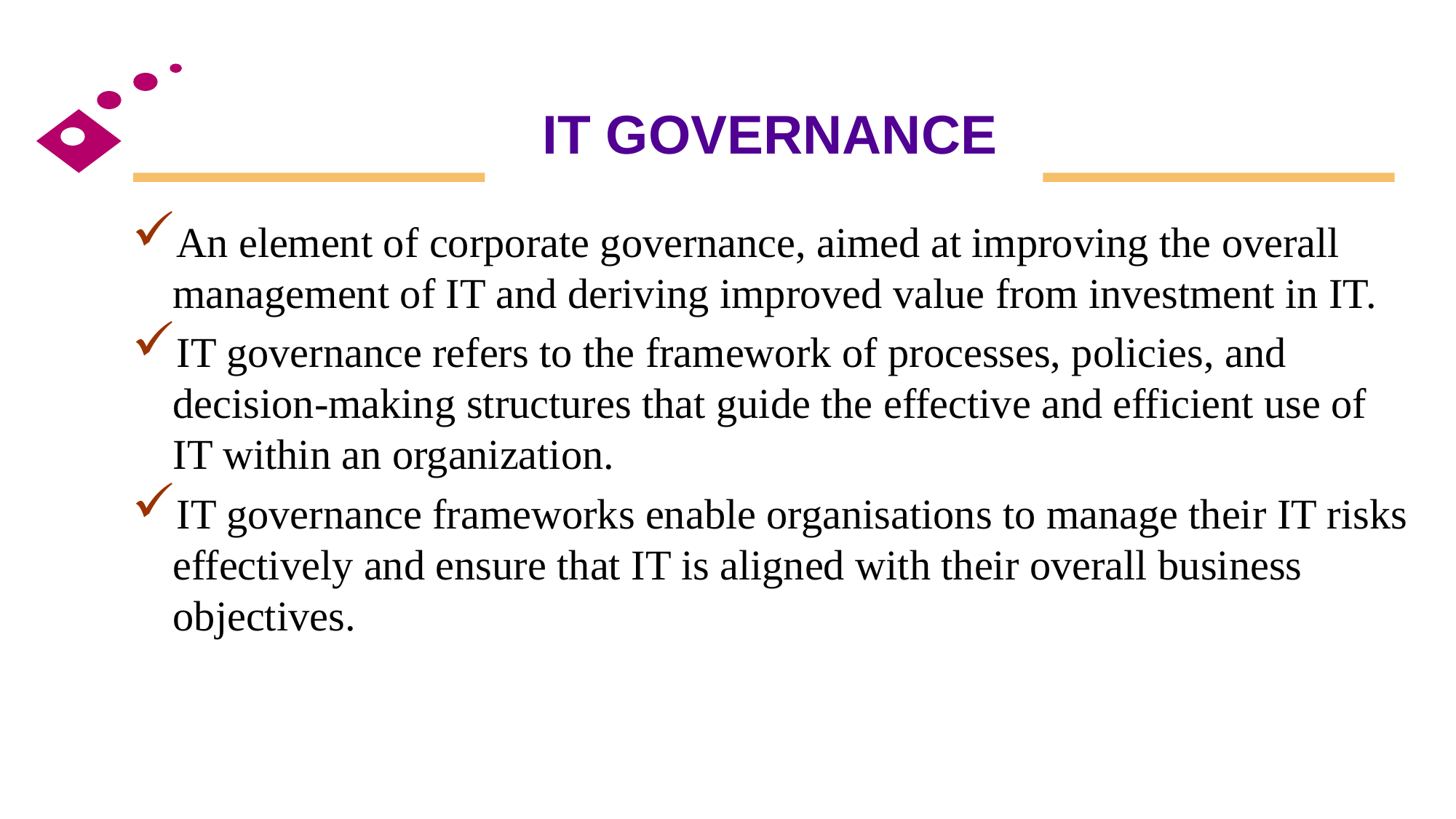

# IT GOVERNANCE
An element of corporate governance, aimed at improving the overall management of IT and deriving improved value from investment in IT.
IT governance refers to the framework of processes, policies, and decision-making structures that guide the effective and efficient use of IT within an organization.
IT governance frameworks enable organisations to manage their IT risks effectively and ensure that IT is aligned with their overall business objectives.